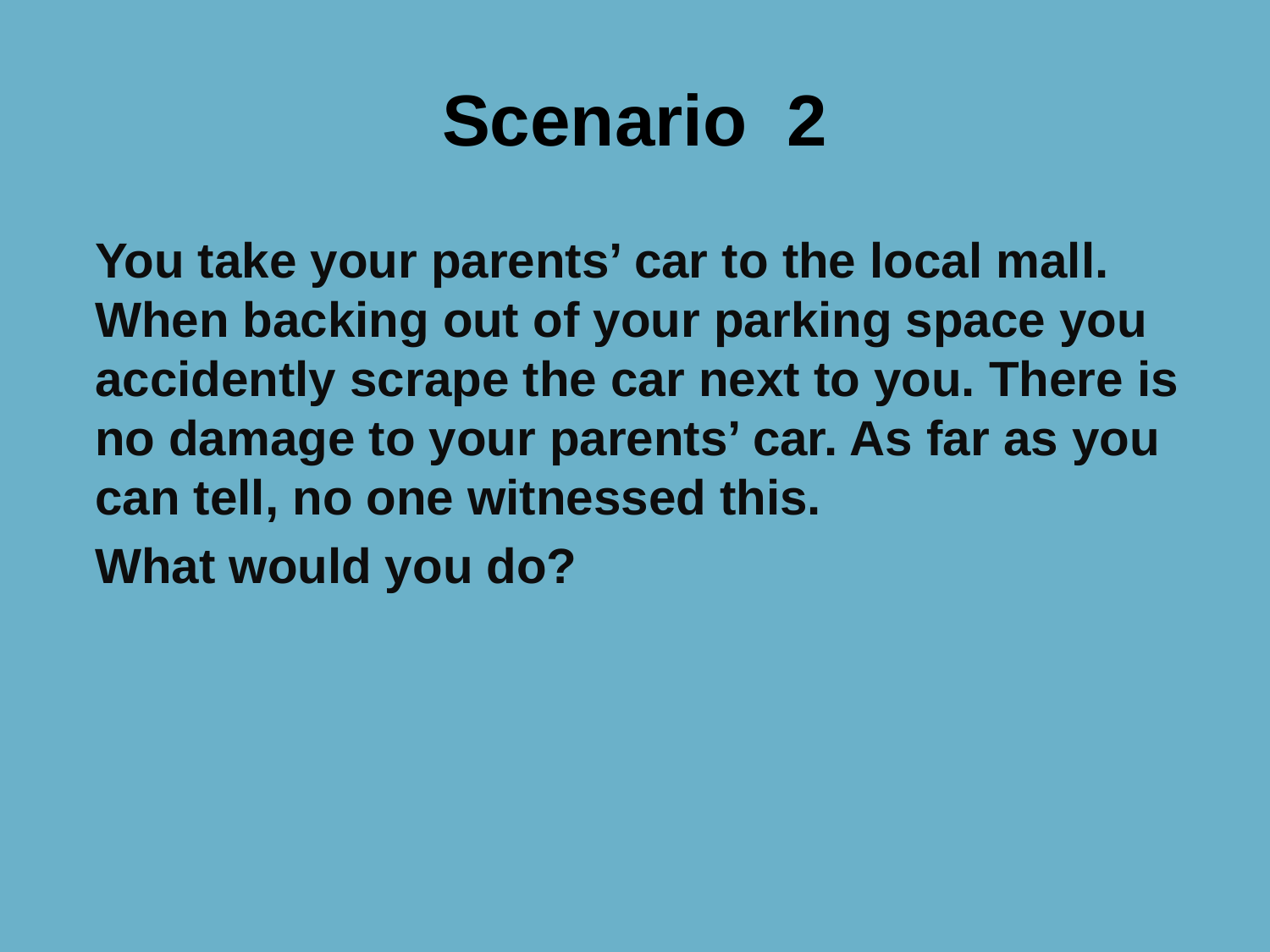

# Scenario  2
You take your parents’ car to the local mall. When backing out of your parking space you accidently scrape the car next to you. There is no damage to your parents’ car. As far as you can tell, no one witnessed this.
What would you do?